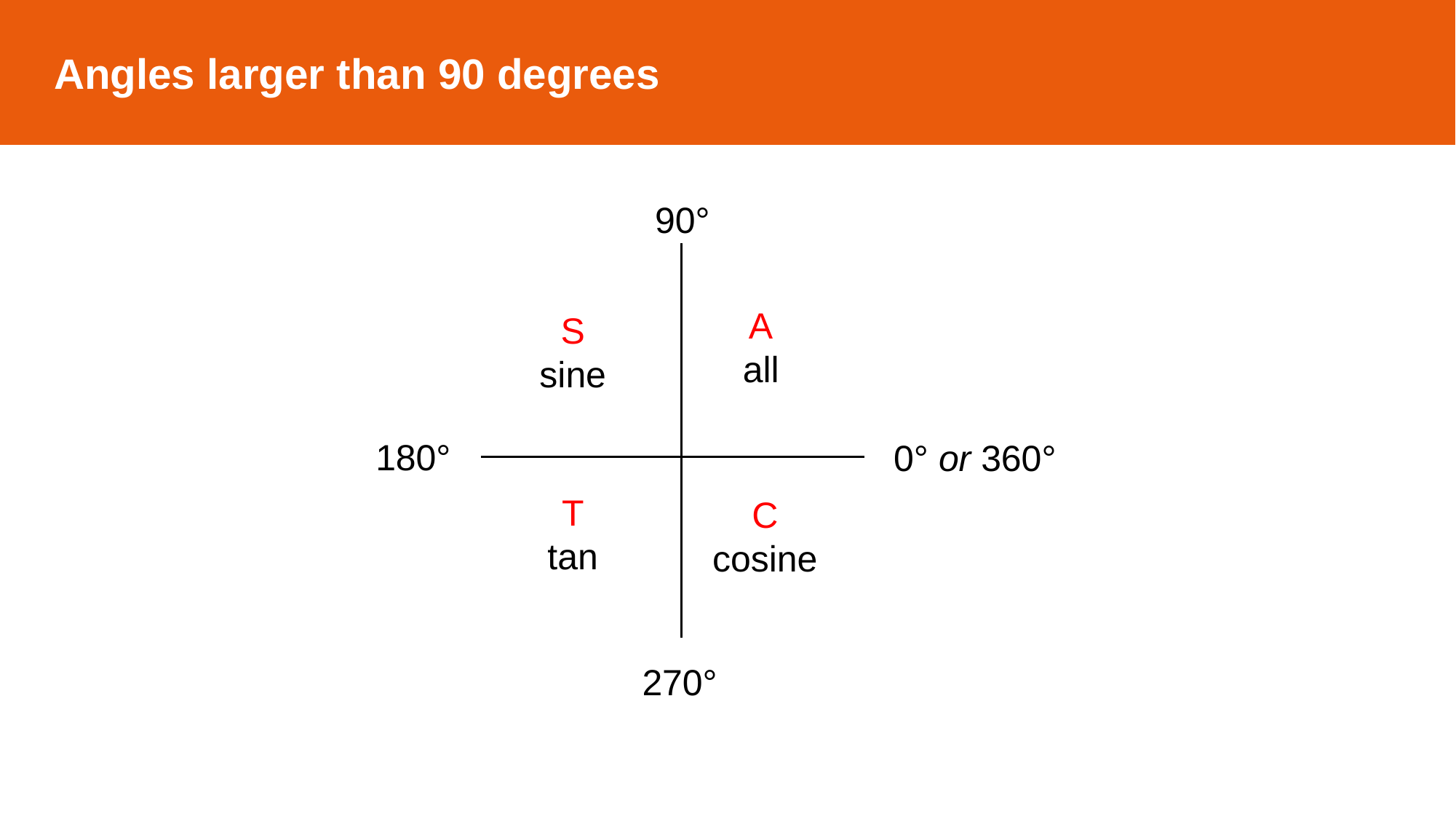

Angles larger than 90 degrees
90°
A
all
S
sine
180°
0° or 360°
T
tan
C
cosine
270°